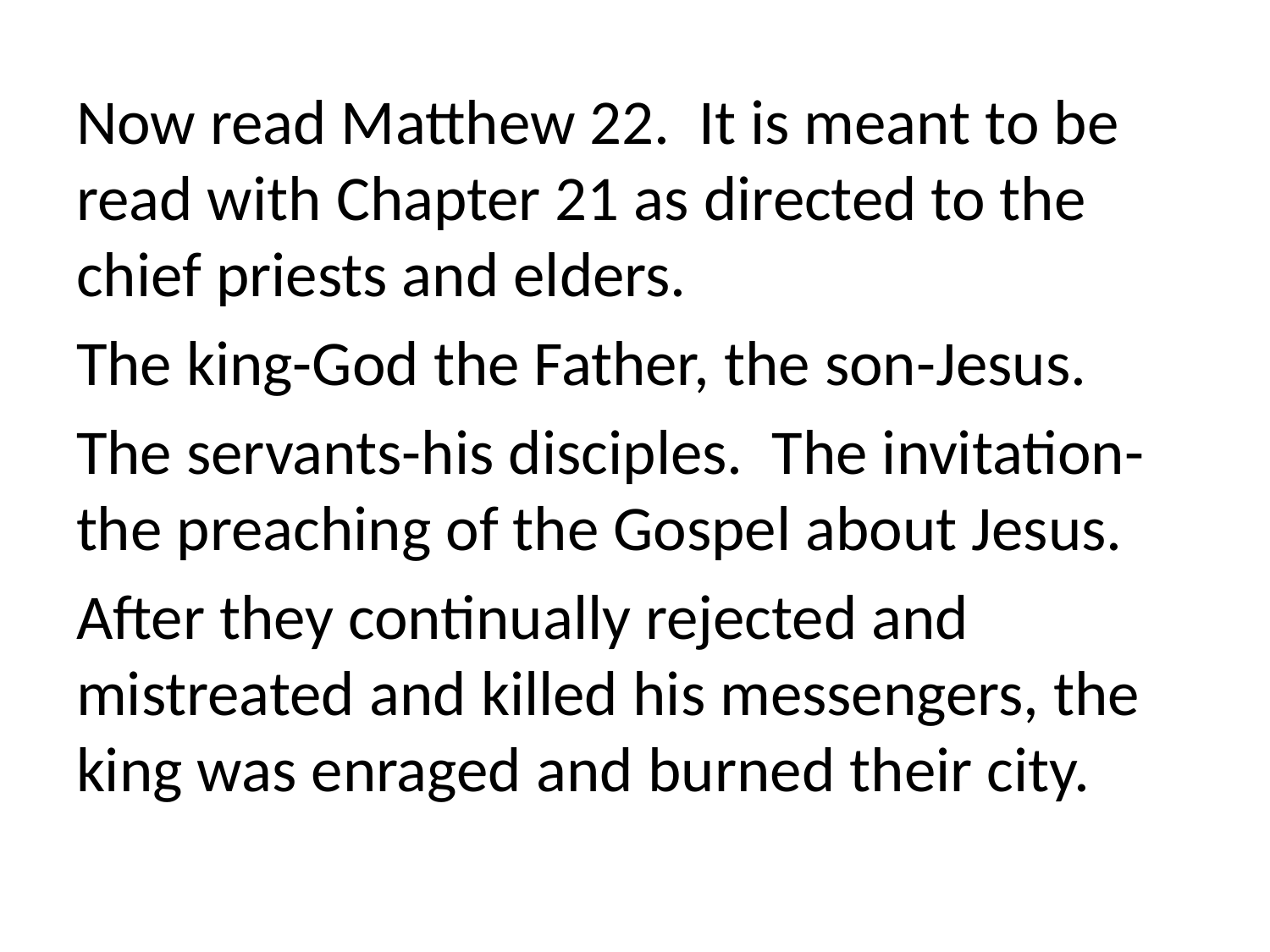

Now read Matthew 22.  It is meant to be read with Chapter 21 as directed to the chief priests and elders.
The king-God the Father, the son-Jesus.
The servants-his disciples.  The invitation-the preaching of the Gospel about Jesus.
After they continually rejected and mistreated and killed his messengers, the king was enraged and burned their city.